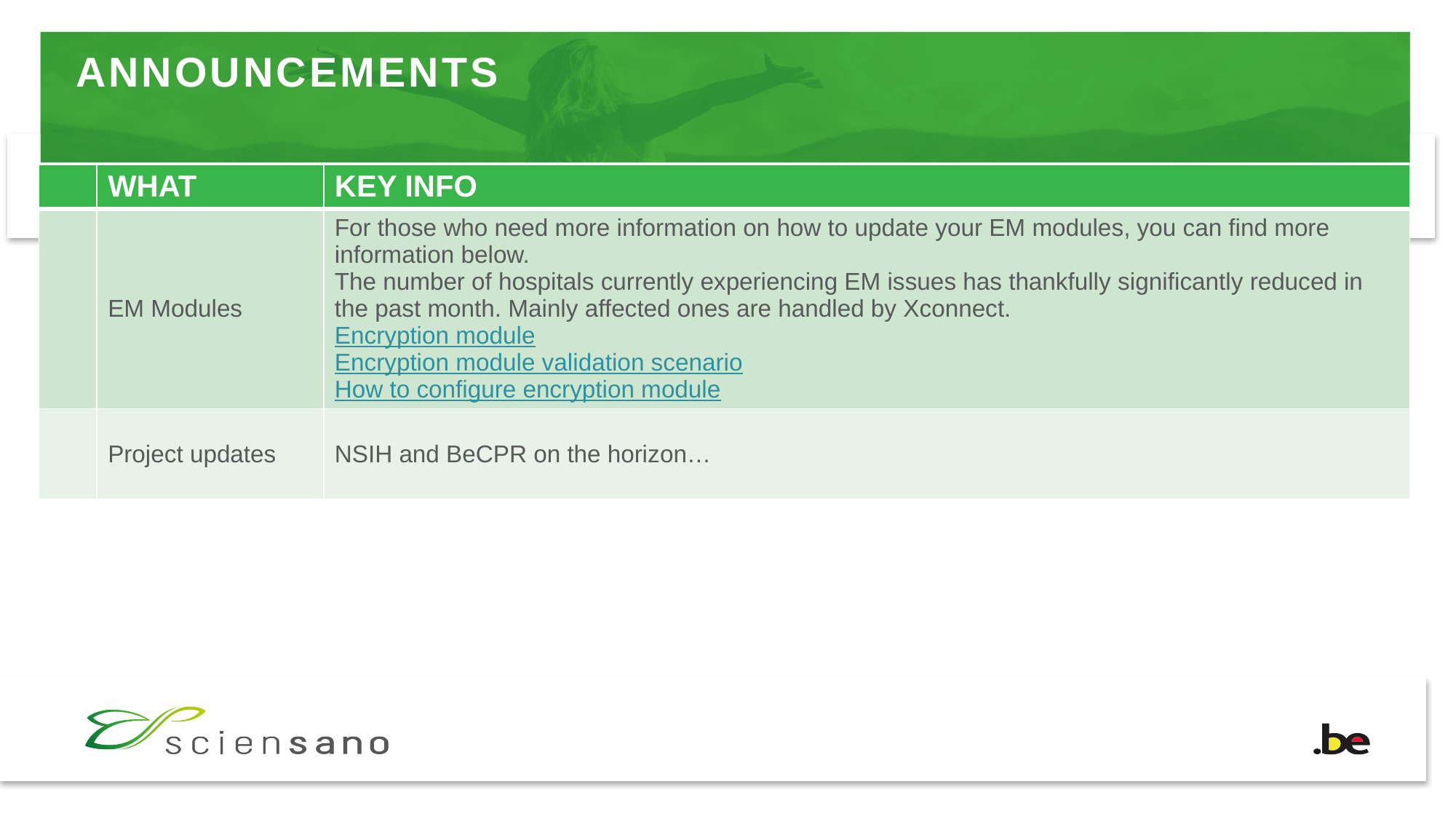

# ANNOUNCEMENTS
|  | WHAT | KEY INFO |
| --- | --- | --- |
|  | EM Modules | For those who need more information on how to update your EM modules, you can find more information below. The number of hospitals currently experiencing EM issues has thankfully significantly reduced in the past month. Mainly affected ones are handled by Xconnect. Encryption module Encryption module validation scenario How to configure encryption module |
|  | Project updates | NSIH and BeCPR on the horizon… |